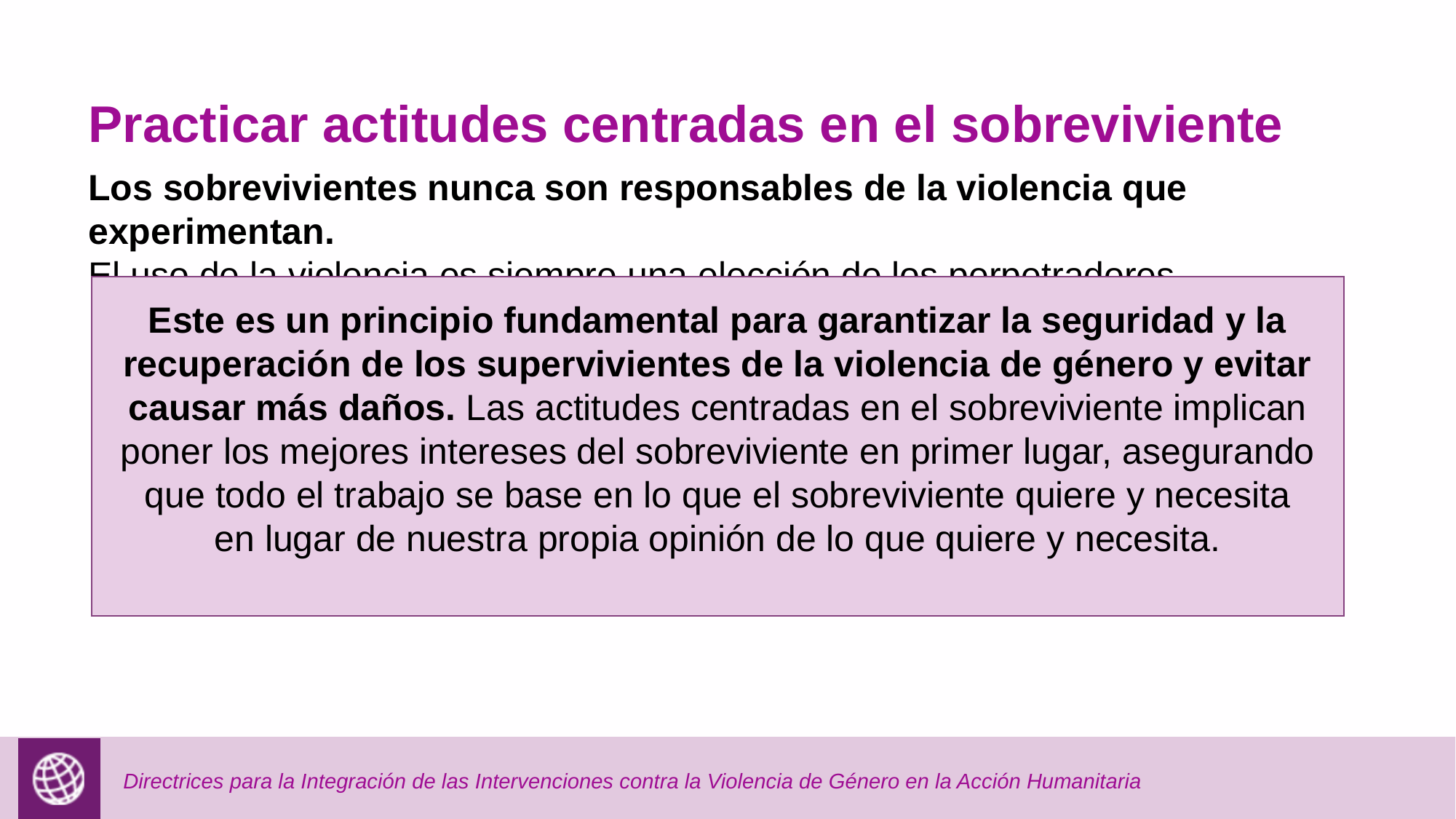

Practicar actitudes centradas en el sobreviviente
Los sobrevivientes nunca son responsables de la violencia que experimentan.
El uso de la violencia es siempre una elección de los perpetradores.

Este es un principio fundamental para garantizar la seguridad y la recuperación de los supervivientes de la violencia de género y evitar causar más daños. Las actitudes centradas en el sobreviviente implican poner los mejores intereses del sobreviviente en primer lugar, asegurando que todo el trabajo se base en lo que el sobreviviente quiere y necesita en lugar de nuestra propia opinión de lo que quiere y necesita.

Directrices para la Integración de las Intervenciones contra la Violencia de Género en la Acción Humanitaria